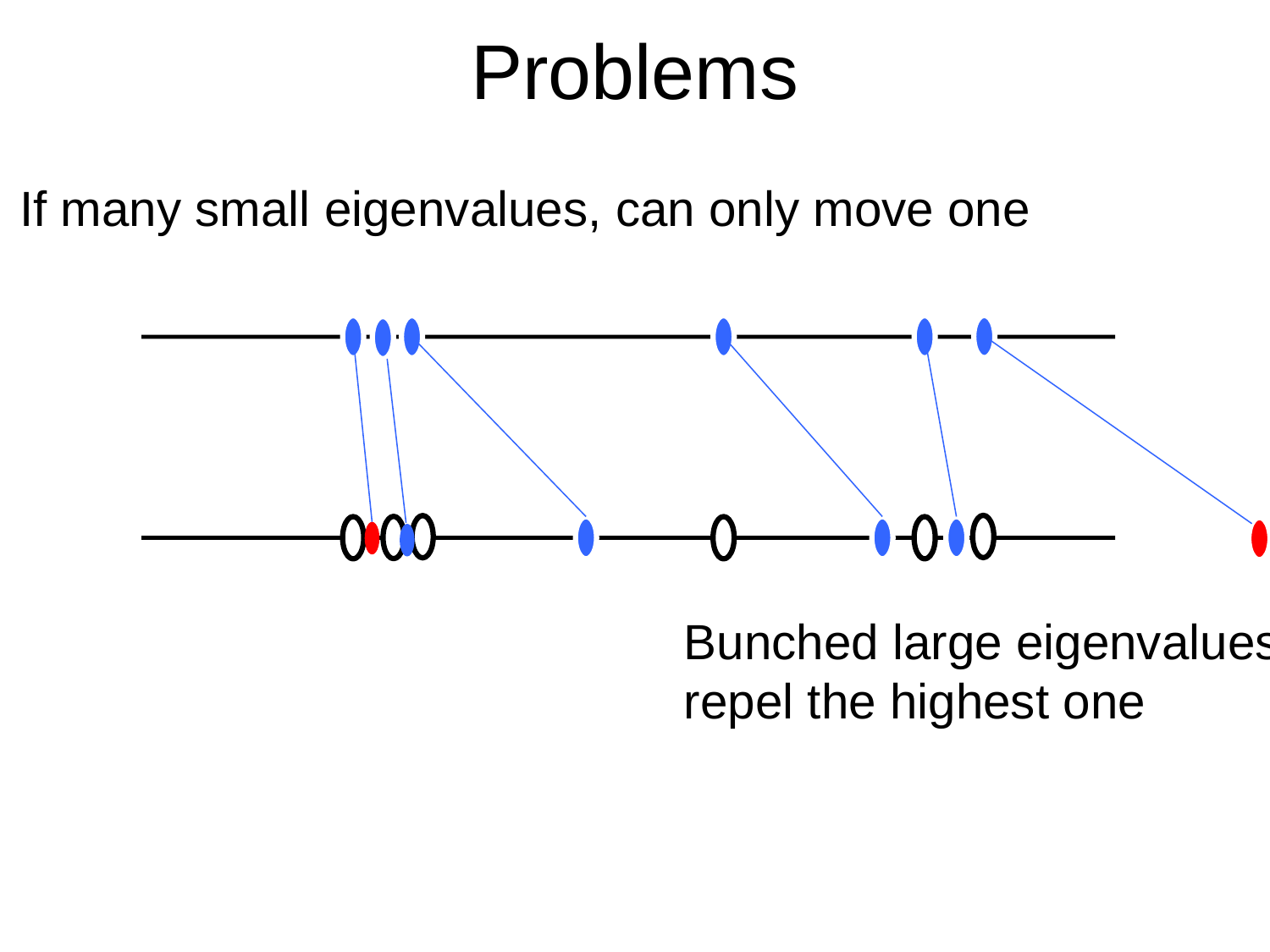

# Problems
If many small eigenvalues, can only move one

Bunched large eigenvalues
repel the highest one